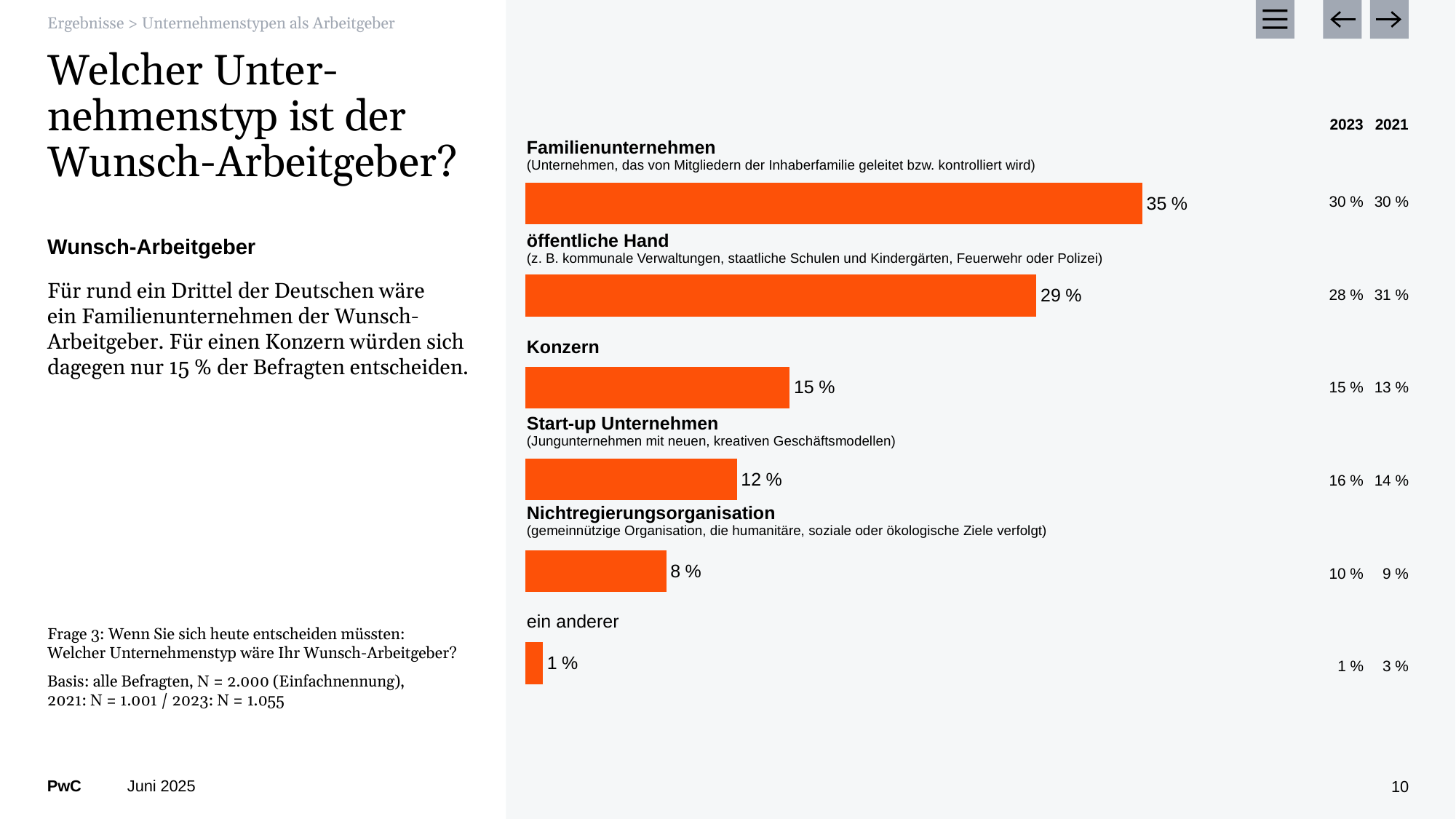

Ergebnisse > Unternehmenstypen als Arbeitgeber
# Welcher Unter-nehmenstyp ist der Wunsch-Arbeitgeber?
| 2023 | 2021 |
| --- | --- |

### Chart

| Category | Total |
|---|---|
| Familienunternehmen
(Unternehmen, das von
Mitgliedern der
Inhaberfamilie geleitet bzw.
kontrolliert wird) | 0.35 |
| Öffentliche Hand (z. B.
kommunale Verwaltungen,
staatliche Schulen und
Kindergärten, Feuerwehr
oder Polizei) | 0.29 |
| Konzern  | 0.15 |
| Start-up-Unternehmen (ein
Jungunternehmen mit
neuen, kreativen
Geschäftsmodellen) | 0.12 |
| Nichtregierungsorganisation
(gemeinnützige
Organisation, die
humanitäre, soziale oder
ökologische Ziele verfolgt) | 0.08 |
| ein anderer | 0.01 |
| Familienunternehmen (Unternehmen, das von Mitgliedern der Inhaberfamilie geleitet bzw. kontrolliert wird) |
| --- |
| öffentliche Hand (z. B. kommunale Verwaltungen, staatliche Schulen und Kindergärten, Feuerwehr oder Polizei) |
| Konzern |
| Start-up Unternehmen (Jungunternehmen mit neuen, kreativen Geschäftsmodellen) |
| Nichtregierungsorganisation (gemeinnützige Organisation, die humanitäre, soziale oder ökologische Ziele verfolgt) |
| ein anderer |
| 30 % | 30 % |
| --- | --- |
| 28 % | 31 % |
| 15 % | 13 % |
| 16 % | 14 % |
| 10 % | 9 % |
| 1 % | 3 % |
Wunsch-Arbeitgeber
Für rund ein Drittel der Deutschen wäre
ein Familienunternehmen der Wunsch-Arbeitgeber. Für einen Konzern würden sich dagegen nur 15 % der Befragten entscheiden.
Frage 3: Wenn Sie sich heute entscheiden müssten:
Welcher Unternehmenstyp wäre Ihr Wunsch-Arbeitgeber?
Basis: alle Befragten, N = 2.000 (Einfachnennung),
2021: N = 1.001 / 2023: N = 1.055
Juni 2025
10